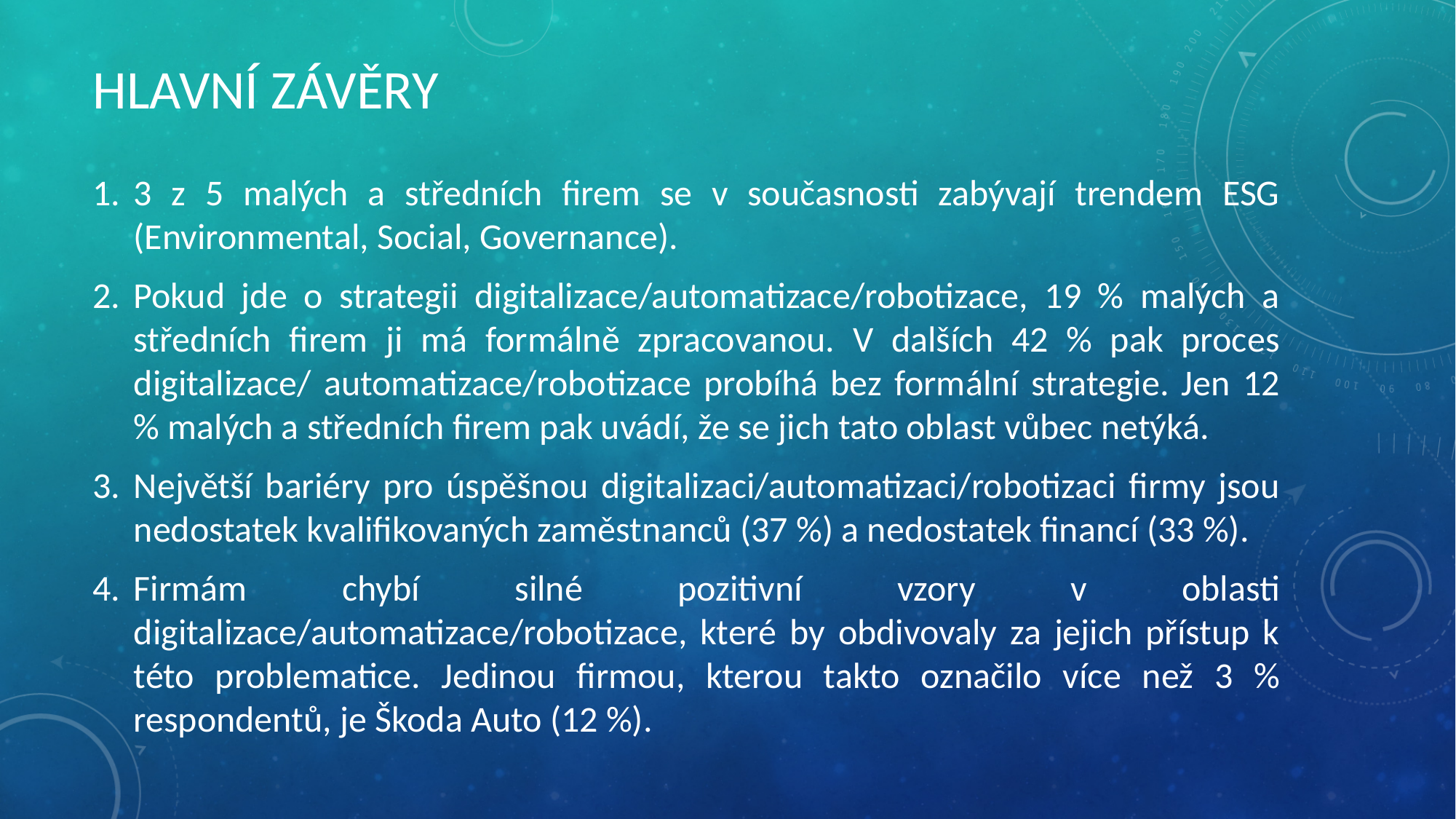

# Hlavní závěry
3 z 5 malých a středních firem se v současnosti zabývají trendem ESG (Environmental, Social, Governance).
Pokud jde o strategii digitalizace/automatizace/robotizace, 19 % malých a středních firem ji má formálně zpracovanou. V dalších 42 % pak proces digitalizace/ automatizace/robotizace probíhá bez formální strategie. Jen 12 % malých a středních firem pak uvádí, že se jich tato oblast vůbec netýká.
Největší bariéry pro úspěšnou digitalizaci/automatizaci/robotizaci firmy jsou nedostatek kvalifikovaných zaměstnanců (37 %) a nedostatek financí (33 %).
Firmám chybí silné pozitivní vzory v oblasti digitalizace/automatizace/robotizace, které by obdivovaly za jejich přístup k této problematice. Jedinou firmou, kterou takto označilo více než 3 % respondentů, je Škoda Auto (12 %).